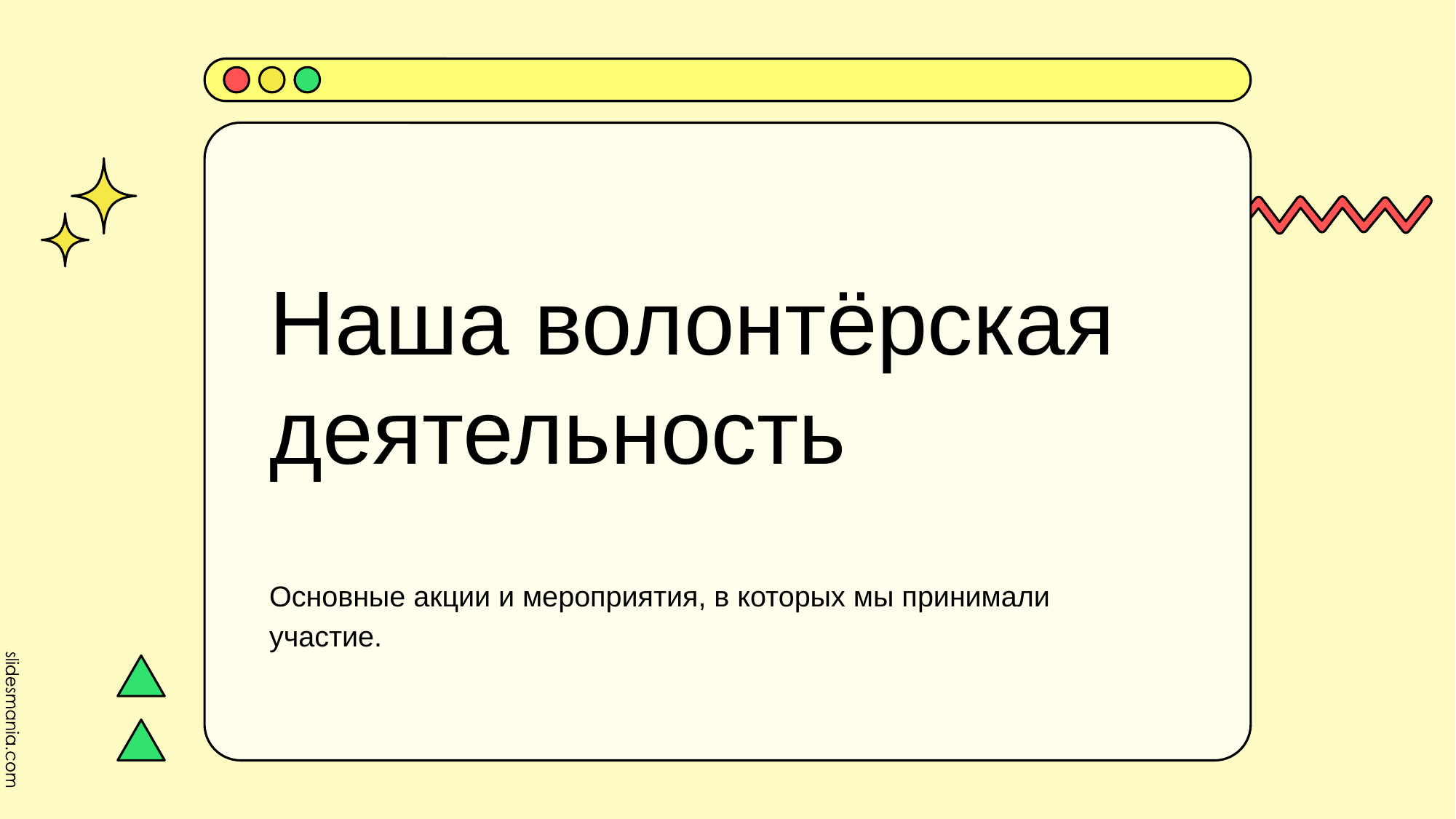

# Наша волонтёрская деятельность
Основные акции и мероприятия, в которых мы принимали участие.